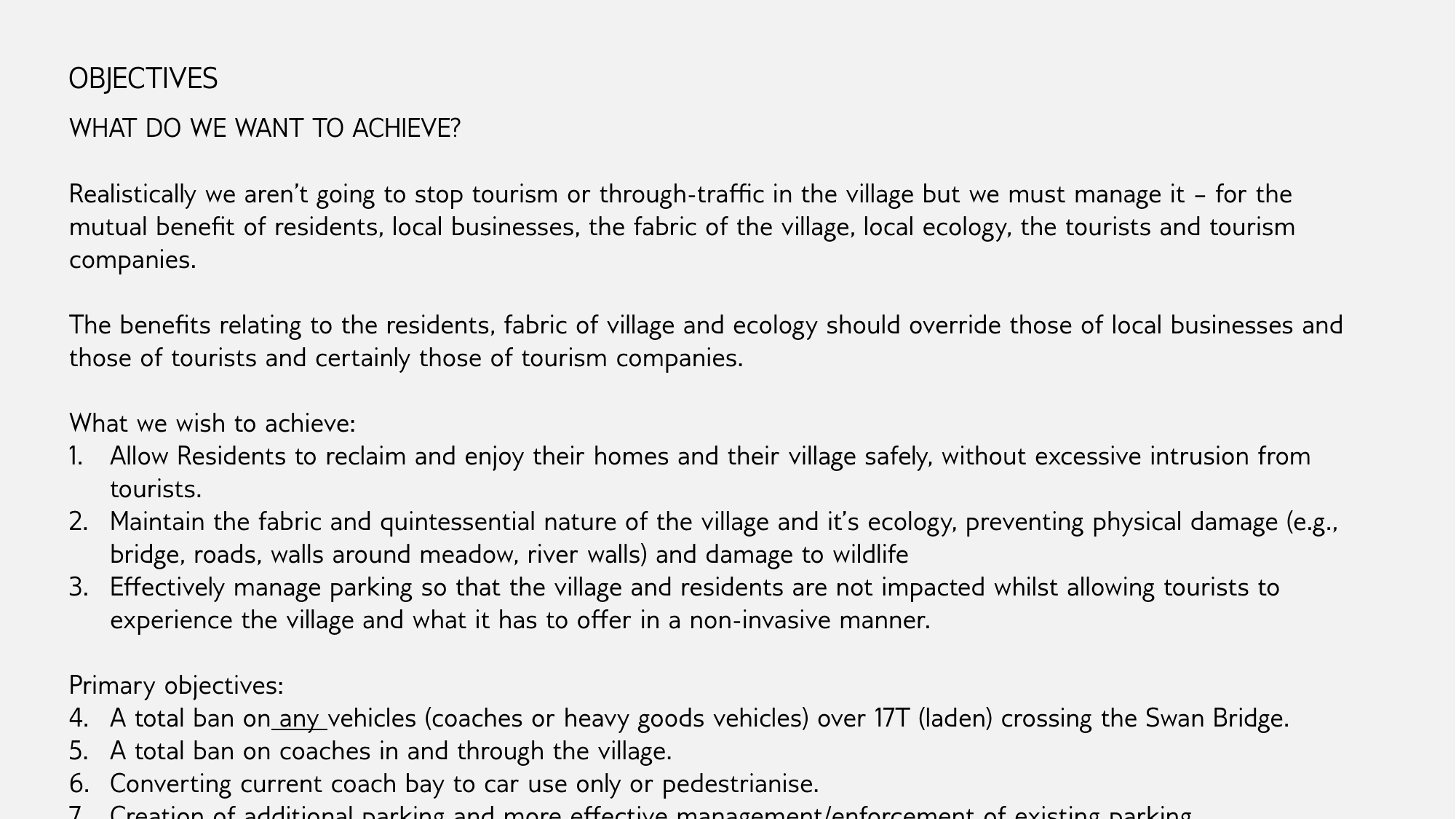

OBJECTIVES
WHAT DO WE WANT TO ACHIEVE?

Realistically we aren’t going to stop tourism or through-traffic in the village but we must manage it – for the mutual benefit of residents, local businesses, the fabric of the village, local ecology, the tourists and tourism companies.

The benefits relating to the residents, fabric of village and ecology should override those of local businesses and those of tourists and certainly those of tourism companies.

What we wish to achieve:
Allow Residents to reclaim and enjoy their homes and their village safely, without excessive intrusion from tourists.
Maintain the fabric and quintessential nature of the village and it’s ecology, preventing physical damage (e.g., bridge, roads, walls around meadow, river walls) and damage to wildlife
Effectively manage parking so that the village and residents are not impacted whilst allowing tourists to experience the village and what it has to offer in a non-invasive manner.

Primary objectives:
A total ban on any vehicles (coaches or heavy goods vehicles) over 17T (laden) crossing the Swan Bridge.
A total ban on coaches in and through the village.
Converting current coach bay to car use only or pedestrianise.
Creation of additional parking and more effective management/enforcement of existing parking.